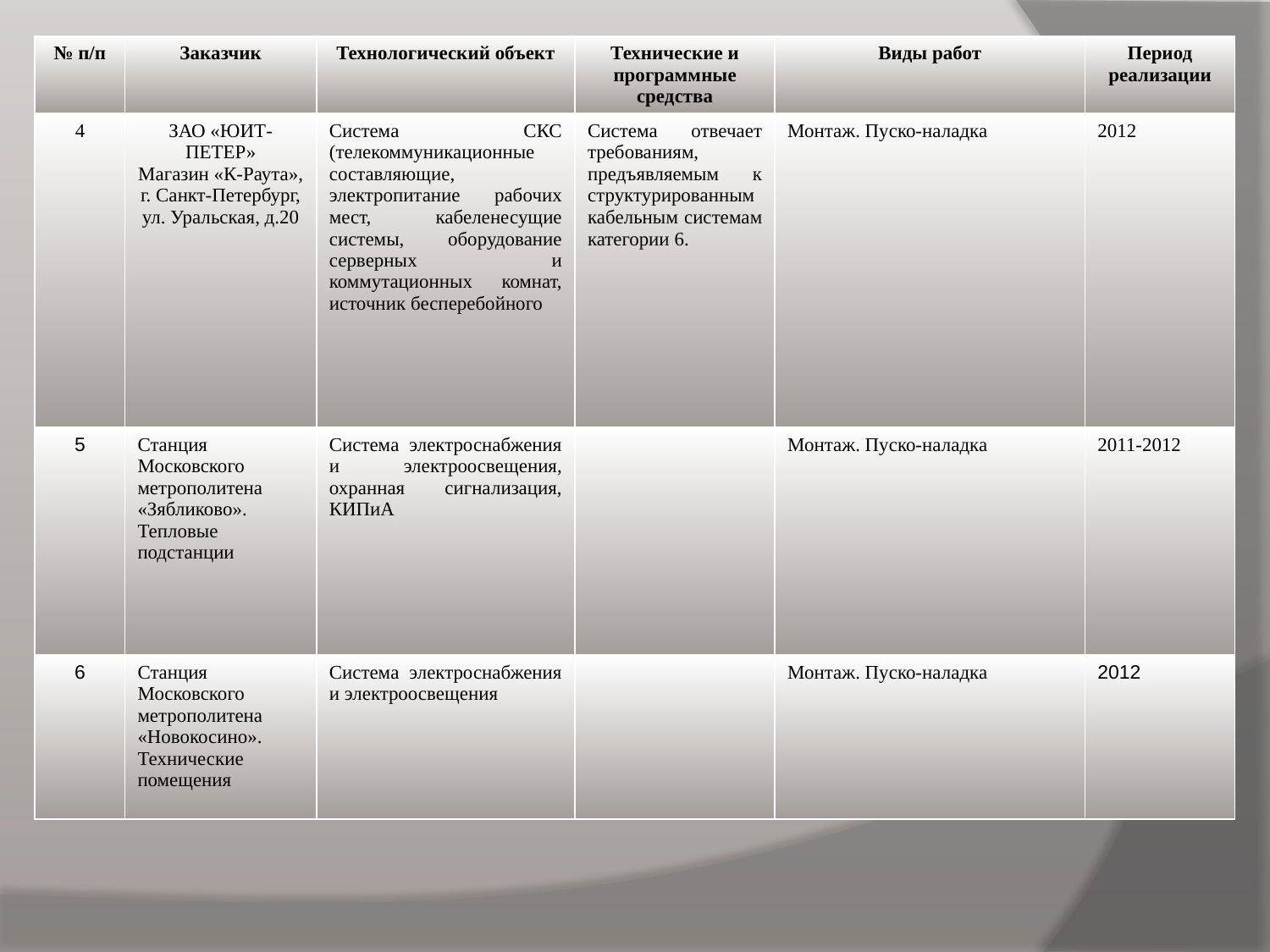

| № п/п | Заказчик | Технологический объект | Технические и программные средства | Виды работ | Период реализации |
| --- | --- | --- | --- | --- | --- |
| 4 | ЗАО «ЮИТ-ПЕТЕР» Магазин «К-Раута», г. Санкт-Петербург, ул. Уральская, д.20 | Система СКС (телекоммуникационные составляющие, электропитание рабочих мест, кабеленесущие системы, оборудование серверных и коммутационных комнат, источник бесперебойного | Система отвечает требованиям, предъявляемым к структурированным кабельным системам категории 6. | Монтаж. Пуско-наладка | 2012 |
| 5 | Станция Московского метрополитена «Зябликово». Тепловые подстанции | Система электроснабжения и электроосвещения, охранная сигнализация, КИПиА |  | Монтаж. Пуско-наладка | 2011-2012 |
| 6 | Станция Московского метрополитена «Новокосино». Технические помещения | Система электроснабжения и электроосвещения |  | Монтаж. Пуско-наладка | 2012 |